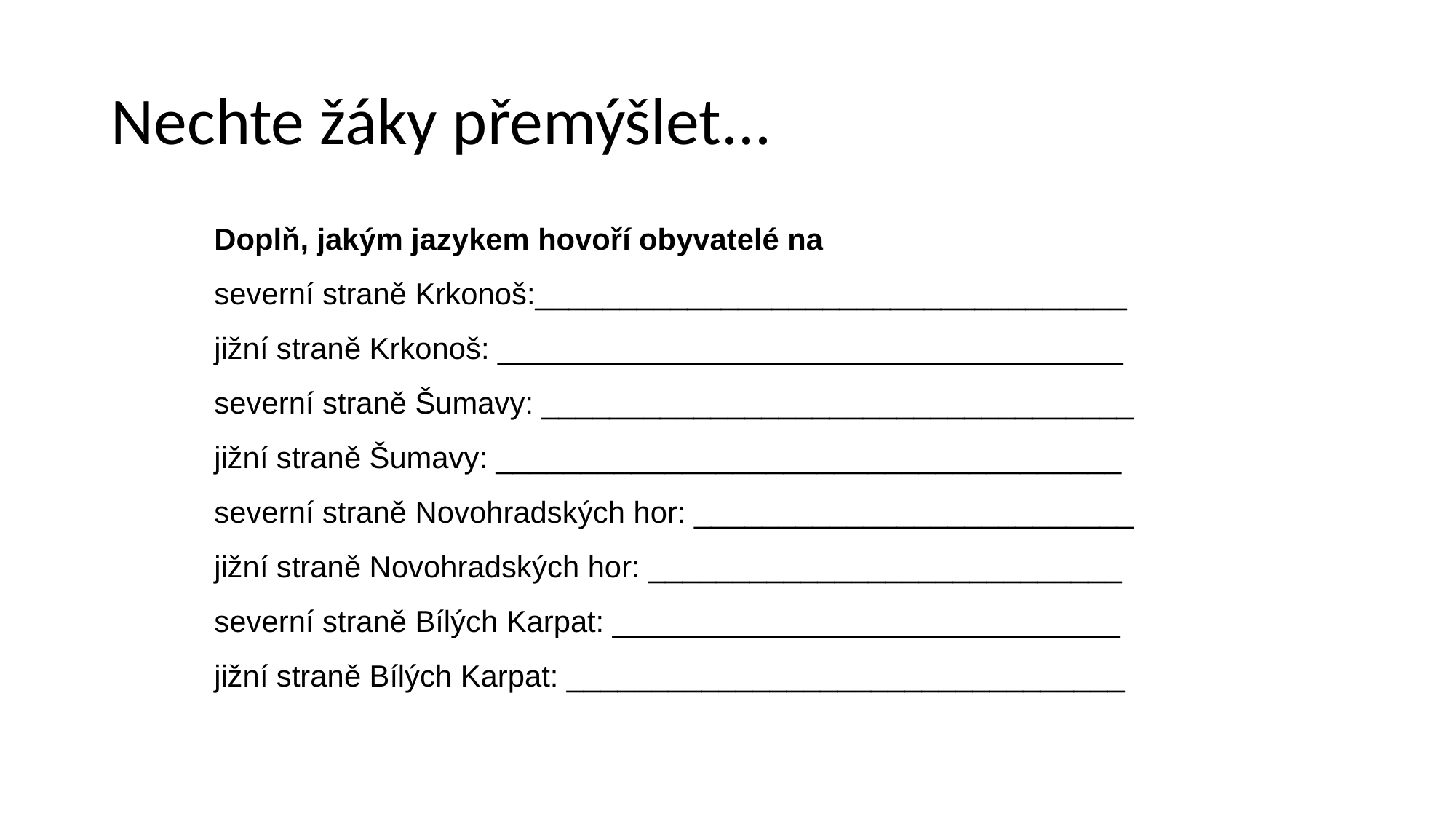

# Nechte žáky přemýšlet...
Doplň, jakým jazykem hovoří obyvatelé na
severní straně Krkonoš:___________________________________
jižní straně Krkonoš: _____________________________________
severní straně Šumavy: ___________________________________
jižní straně Šumavy: _____________________________________
severní straně Novohradských hor: __________________________
jižní straně Novohradských hor: ____________________________
severní straně Bílých Karpat: ______________________________
jižní straně Bílých Karpat: _________________________________